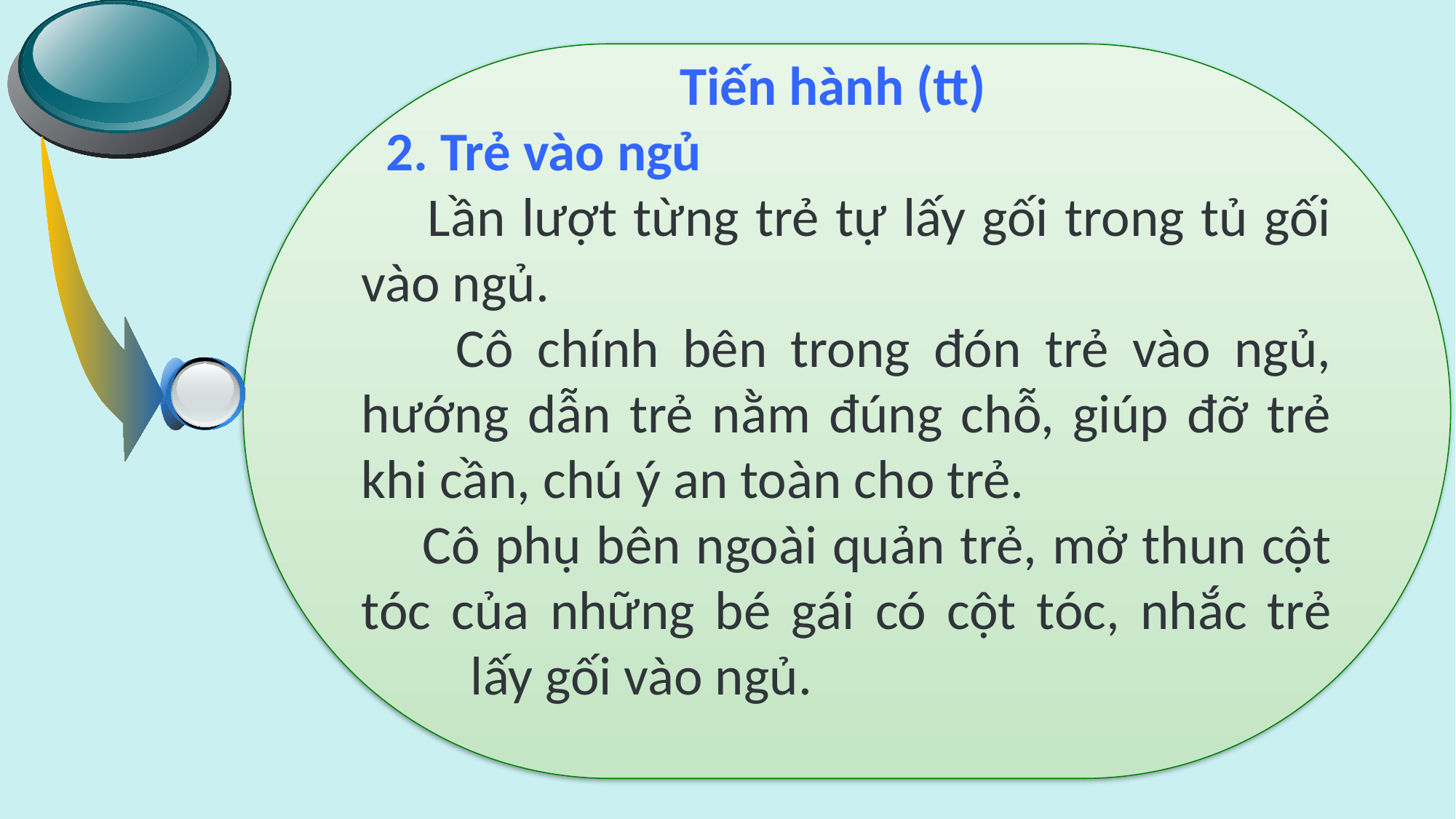

Tiến hành (tt)
  2. Trẻ vào ngủ
    Lần lượt từng trẻ tự lấy gối trong tủ gối vào ngủ.
    Cô chính bên trong đón trẻ vào ngủ, hướng dẫn trẻ nằm đúng chỗ, giúp đỡ trẻ khi cần, chú ý an toàn cho trẻ.
    Cô phụ bên ngoài quản trẻ, mở thun cột tóc của những bé gái có cột tóc, nhắc trẻ 	lấy gối vào ngủ.